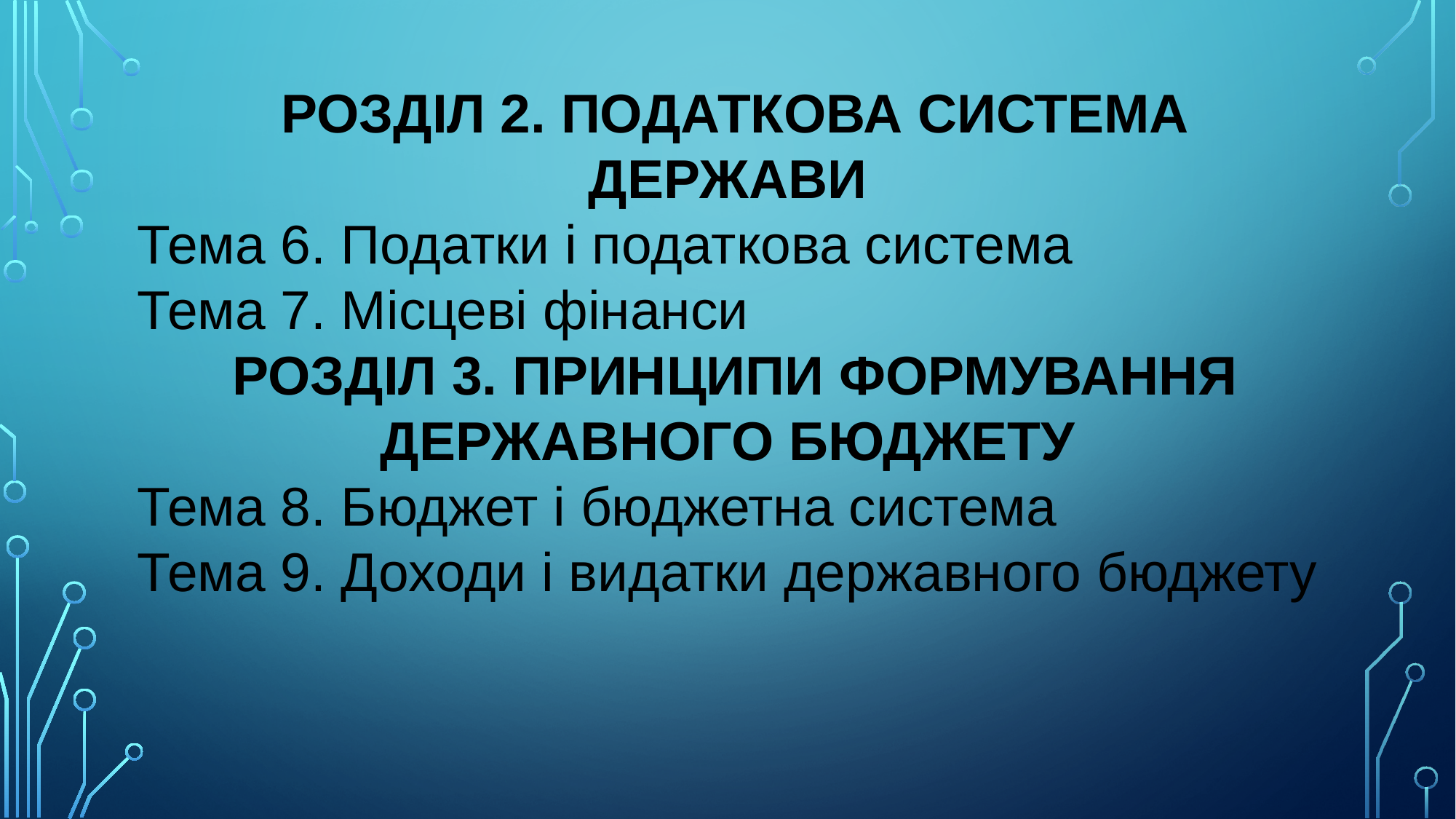

РОЗДІЛ 2. ПОДАТКОВА СИСТЕМА ДЕРЖАВИ
Тема 6. Податки і податкова система
Тема 7. Місцеві фінанси
РОЗДІЛ 3. ПРИНЦИПИ ФОРМУВАННЯ ДЕРЖАВНОГО БЮДЖЕТУ
Тема 8. Бюджет і бюджетна система
Тема 9. Доходи і видатки державного бюджету